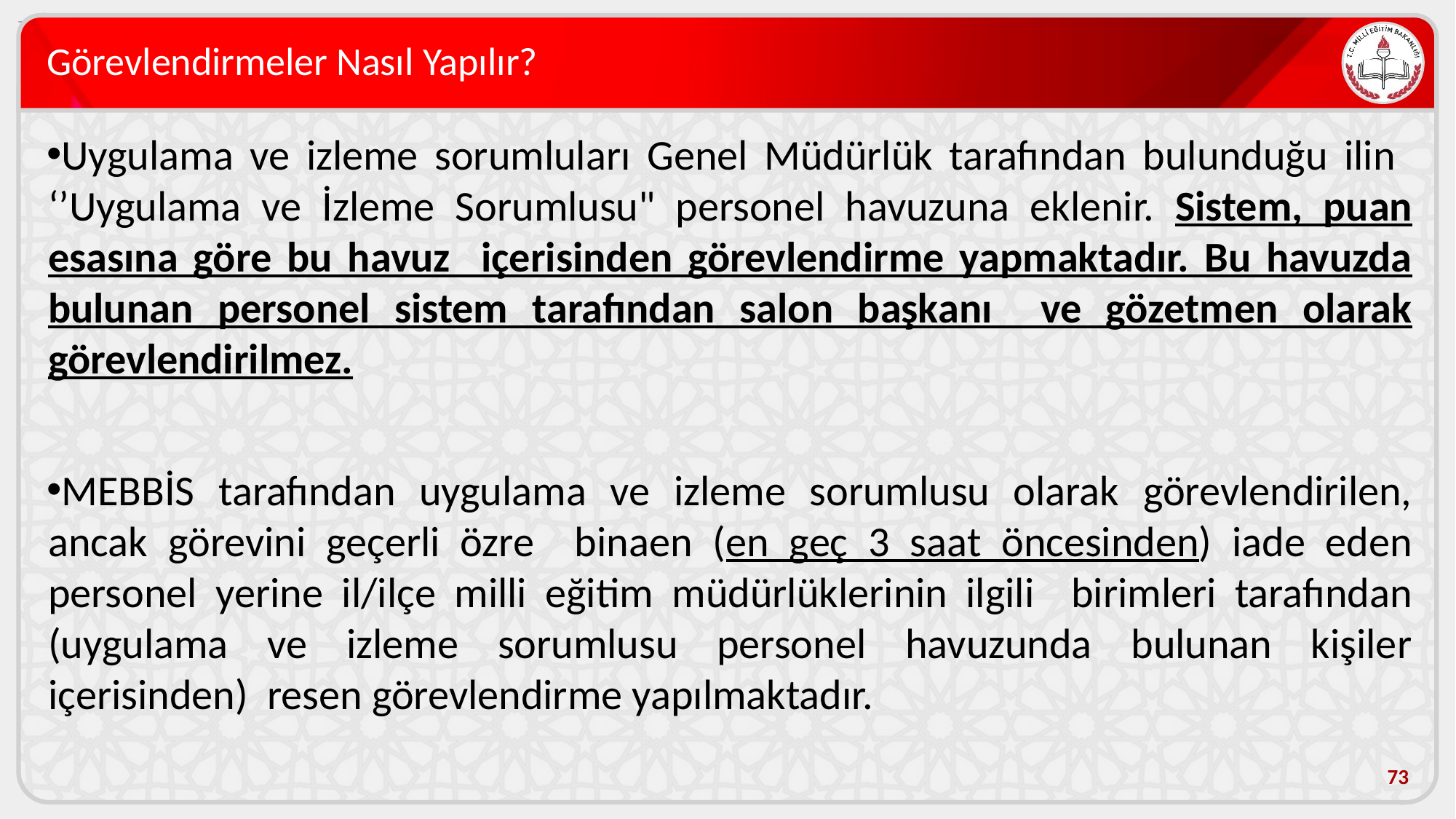

# Görevlendirmeler Nasıl Yapılır?
Uygulama ve izleme sorumluları Genel Müdürlük tarafından bulunduğu ilin  ‘’Uygulama ve İzleme Sorumlusu" personel havuzuna eklenir. Sistem, puan esasına göre bu havuz  içerisinden görevlendirme yapmaktadır. Bu havuzda bulunan personel sistem tarafından salon başkanı  ve gözetmen olarak görevlendirilmez.

MEBBİS tarafından uygulama ve izleme sorumlusu olarak görevlendirilen, ancak görevini geçerli özre  binaen (en geç 3 saat öncesinden) iade eden personel yerine il/ilçe milli eğitim müdürlüklerinin ilgili  birimleri tarafından (uygulama ve izleme sorumlusu personel havuzunda bulunan kişiler içerisinden)  resen görevlendirme yapılmaktadır.

73